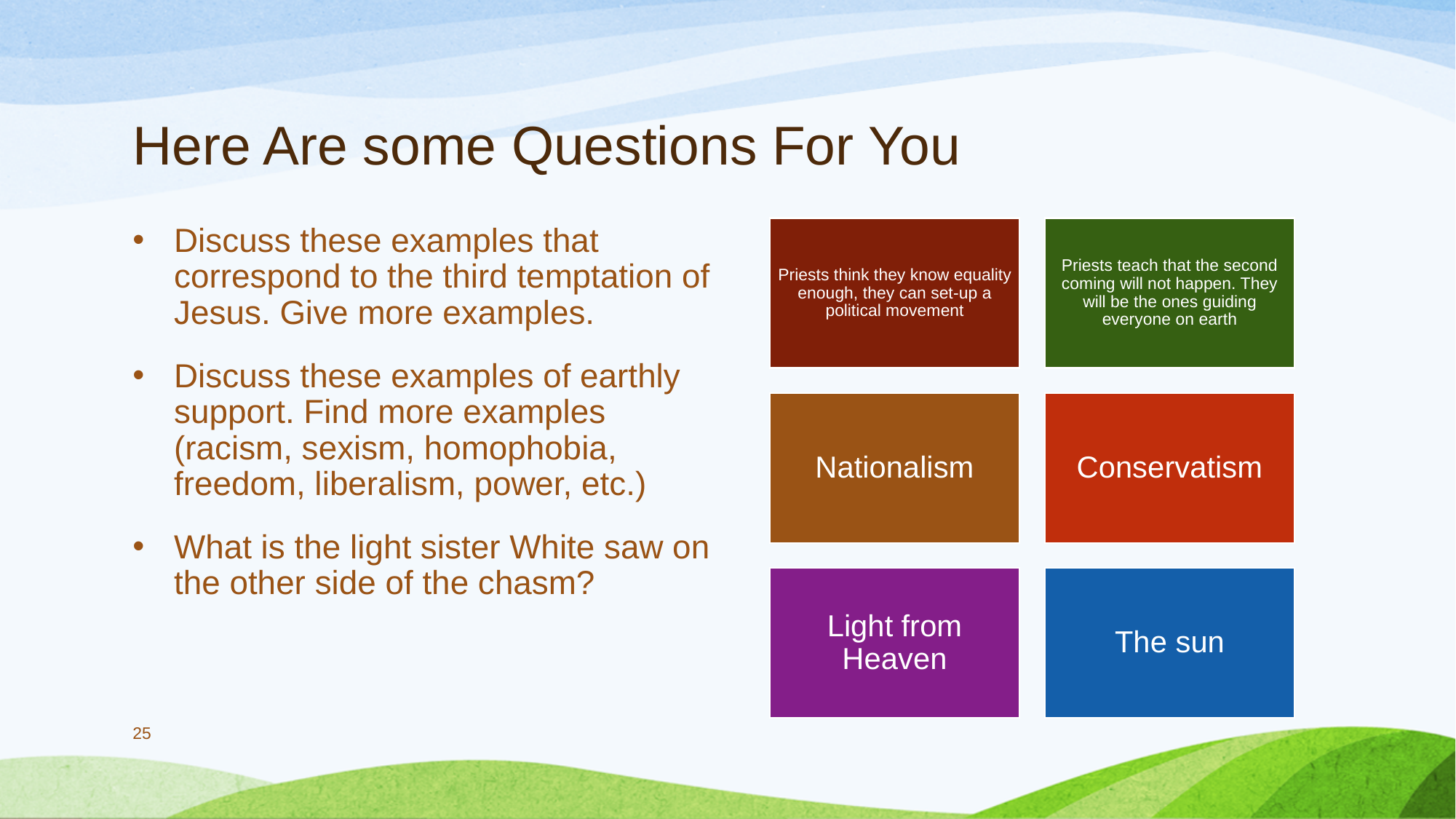

# Here Are some Questions For You
Discuss these examples that correspond to the third temptation of Jesus. Give more examples.
Discuss these examples of earthly support. Find more examples (racism, sexism, homophobia, freedom, liberalism, power, etc.)
What is the light sister White saw on the other side of the chasm?

Priests think they know equality enough, they can set-up a political movement

Priests teach that the second coming will not happen. They will be the ones guiding everyone on earth

Nationalism

Conservatism

Light from Heaven

The sun
25